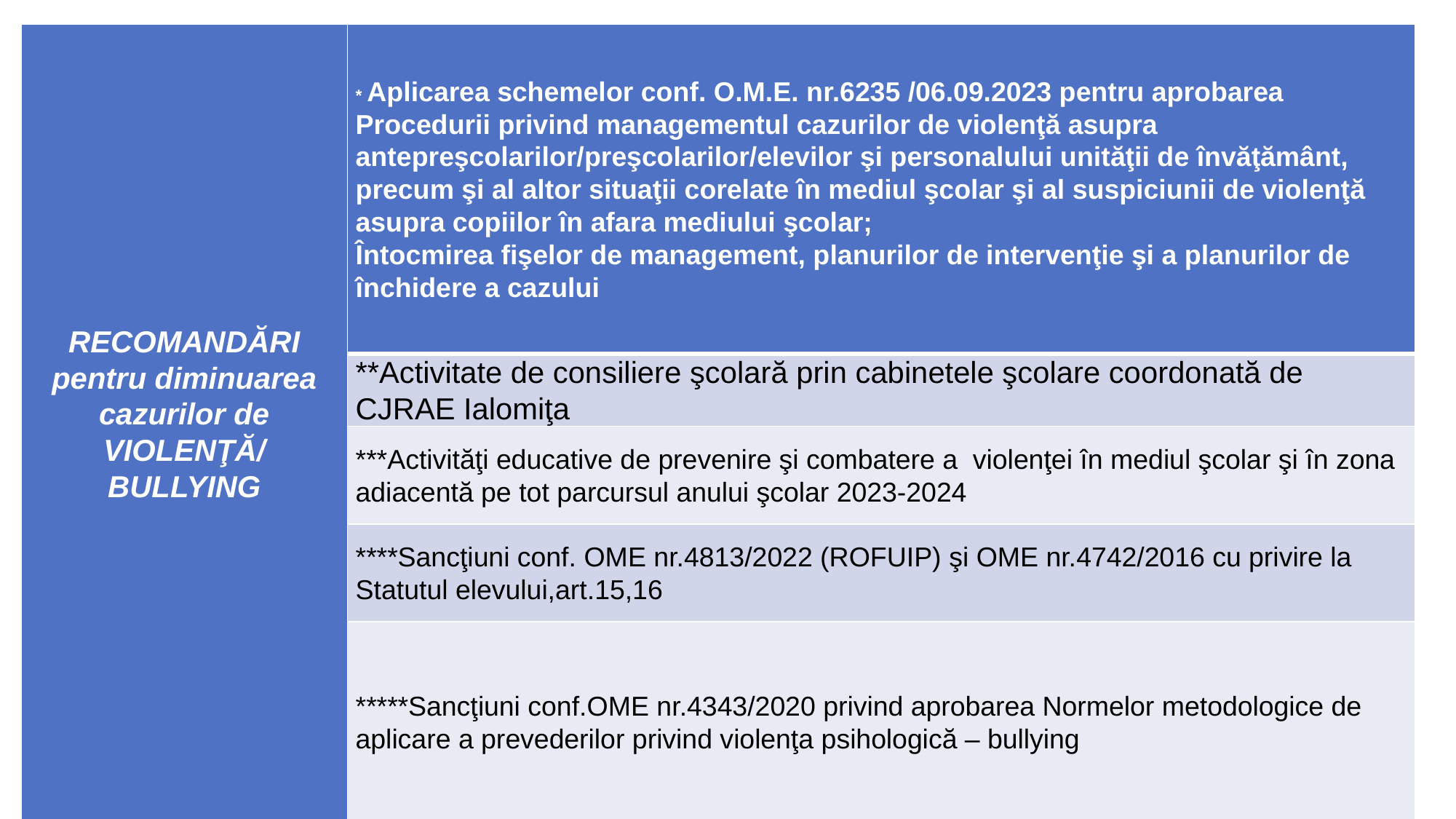

| RECOMANDĂRI pentru diminuarea cazurilor de VIOLENŢĂ/ BULLYING | \* Aplicarea schemelor conf. O.M.E. nr.6235 /06.09.2023 pentru aprobarea Procedurii privind managementul cazurilor de violenţă asupra antepreşcolarilor/preşcolarilor/elevilor şi personalului unităţii de învăţământ, precum şi al altor situaţii corelate în mediul şcolar şi al suspiciunii de violenţă asupra copiilor în afara mediului şcolar; Întocmirea fişelor de management, planurilor de intervenţie şi a planurilor de închidere a cazului |
| --- | --- |
|  | \*\*Activitate de consiliere şcolară prin cabinetele şcolare coordonată de CJRAE Ialomiţa |
|  | \*\*\*Activităţi educative de prevenire şi combatere a violenţei în mediul şcolar şi în zona adiacentă pe tot parcursul anului şcolar 2023-2024 |
|  | \*\*\*\*Sancţiuni conf. OME nr.4813/2022 (ROFUIP) şi OME nr.4742/2016 cu privire la Statutul elevului,art.15,16 |
|  | \*\*\*\*\*Sancţiuni conf.OME nr.4343/2020 privind aprobarea Normelor metodologice de aplicare a prevederilor privind violenţa psihologică – bullying |